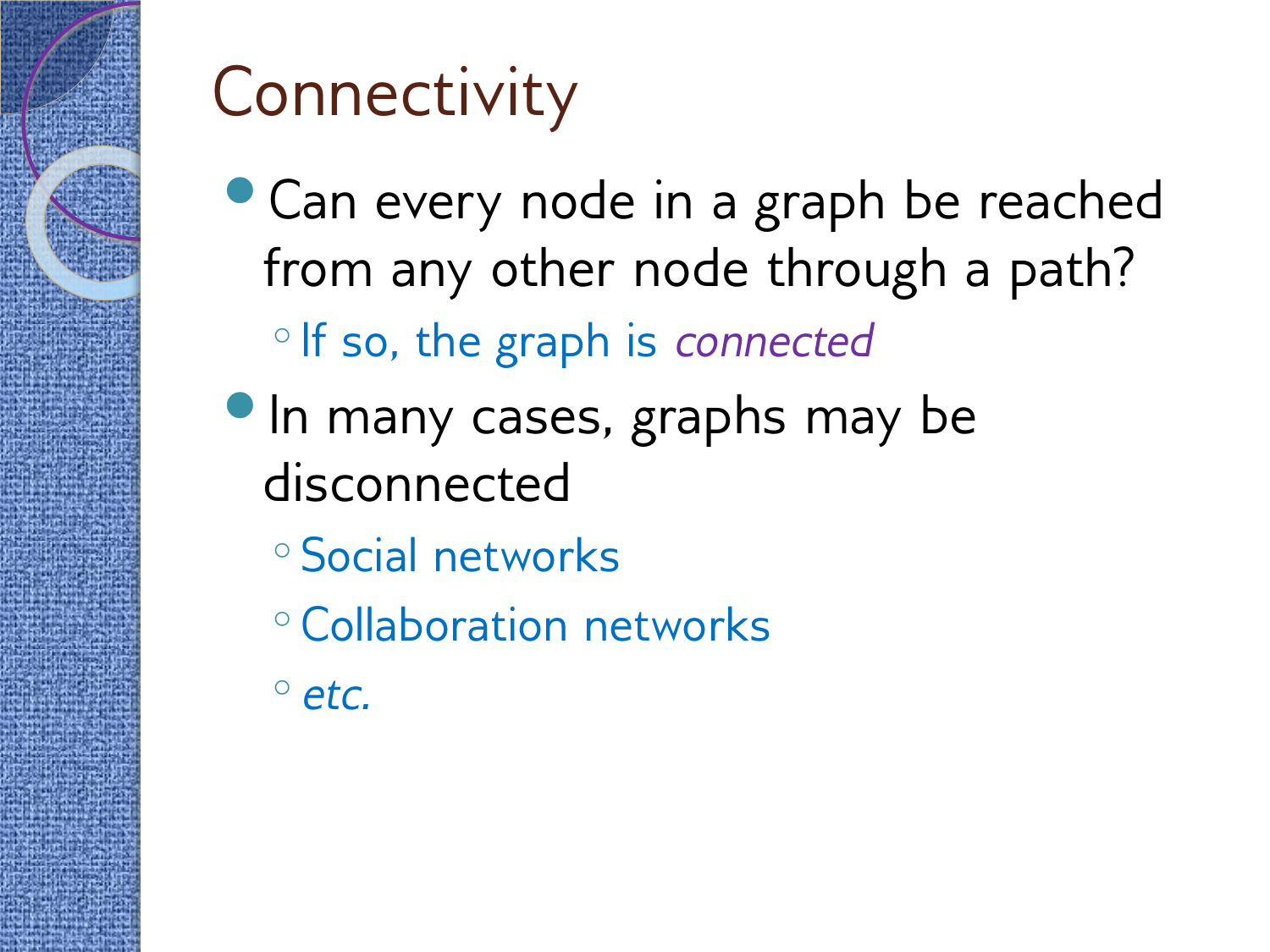

# Connectivity
Can every node in a graph be reached from any other node through a path?
If so, the graph is connected
In many cases, graphs may be disconnected
Social networks
Collaboration networks
etc.